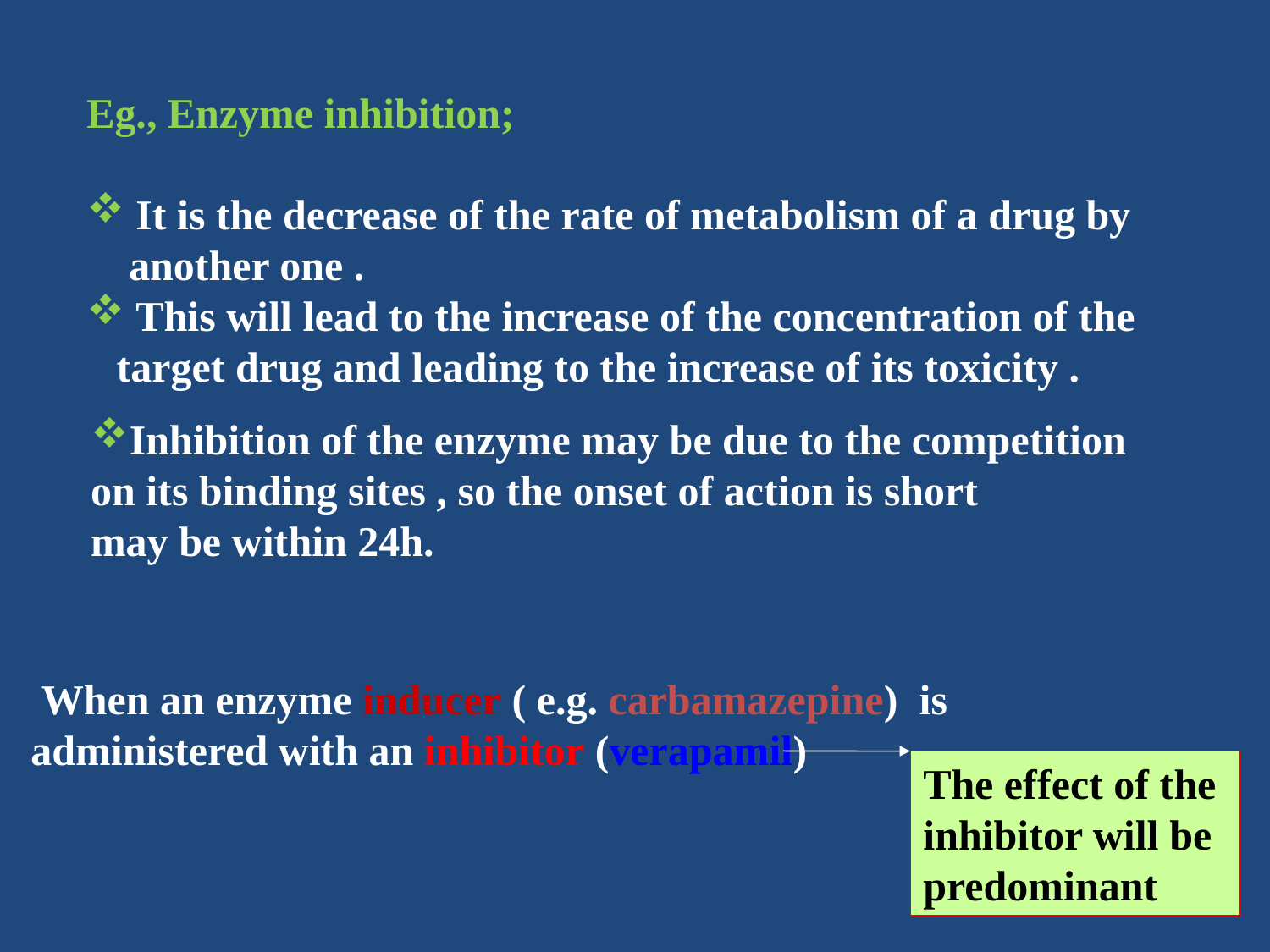

Eg., Enzyme inhibition;

 It is the decrease of the rate of metabolism of a drug by
    another one .
 This will lead to the increase of the concentration of the  target drug and leading to the increase of its toxicity .
Inhibition of the enzyme may be due to the competition
on its binding sites , so the onset of action is short
may be within 24h.
 When an enzyme inducer ( e.g. carbamazepine)  is   administered with an inhibitor (verapamil)

The effect of the
inhibitor will be
predominant